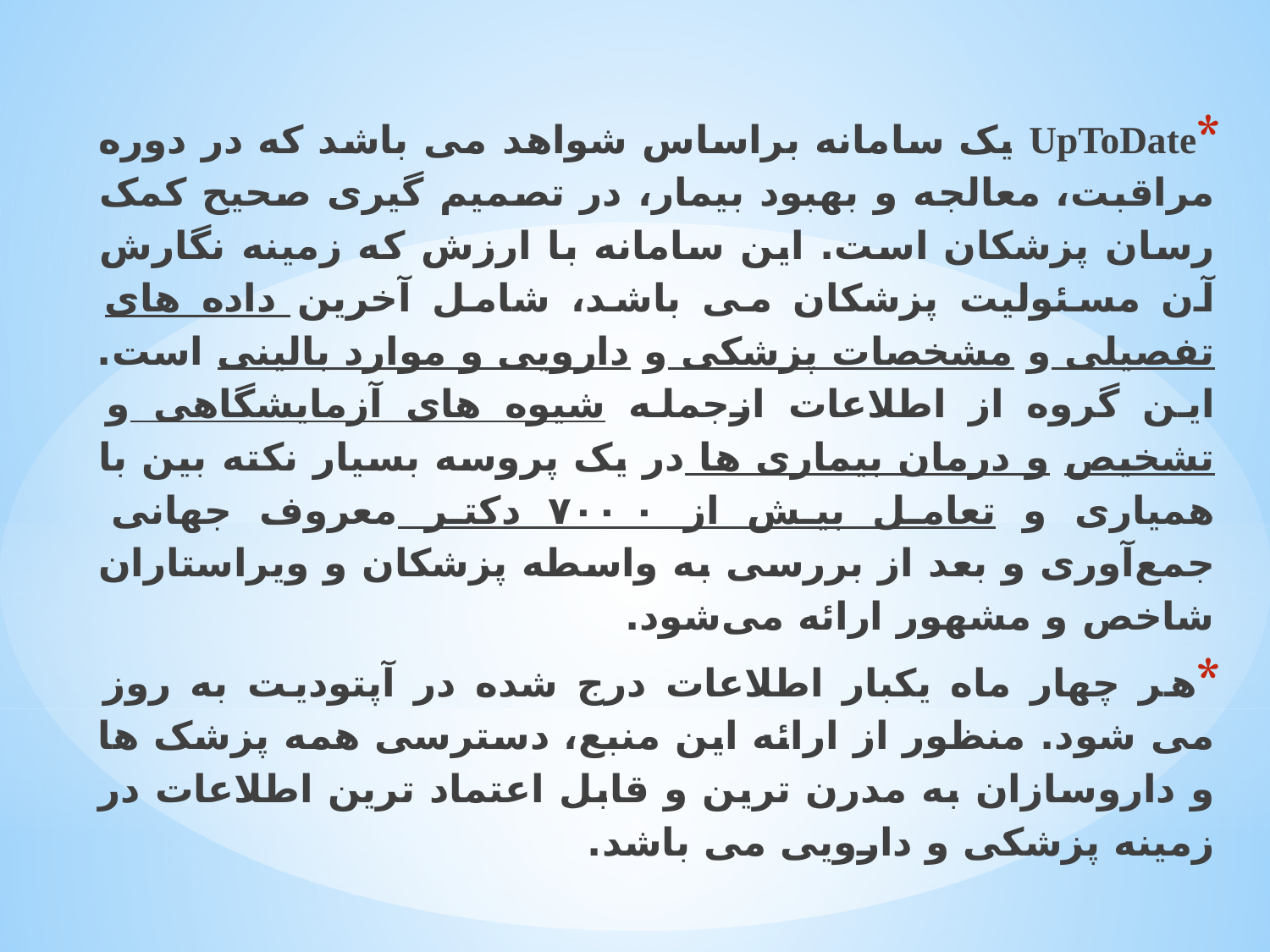

UpToDate یک سامانه براساس شواهد می باشد که در دوره مراقبت، معالجه و بهبود بیمار، در تصمیم گیری صحیح کمک رسان پزشکان است. این سامانه با ارزش که زمینه نگارش آن مسئولیت پزشکان می باشد، شامل آخرین داده های تفصیلی و مشخصات پزشکی و دارویی و موارد بالینی است. این گروه از اطلاعات ازجمله شیوه های آزمایشگاهی و تشخیص و درمان بیماری ها در یک پروسه بسیار نکته بین با همیاری و تعامل بیش از ۷۰۰۰ دکتر معروف جهانی جمع‌آوری و بعد از بررسی به واسطه پزشکان و ویراستاران شاخص و مشهور ارائه می‌شود.
هر چهار ماه یکبار اطلاعات درج شده در آپتودیت به روز می شود. منظور از ارائه این منبع، دسترسی همه پزشک ها و داروسازان به مدرن ترین و قابل اعتماد ترین اطلاعات در زمینه پزشکی و دارویی می باشد.